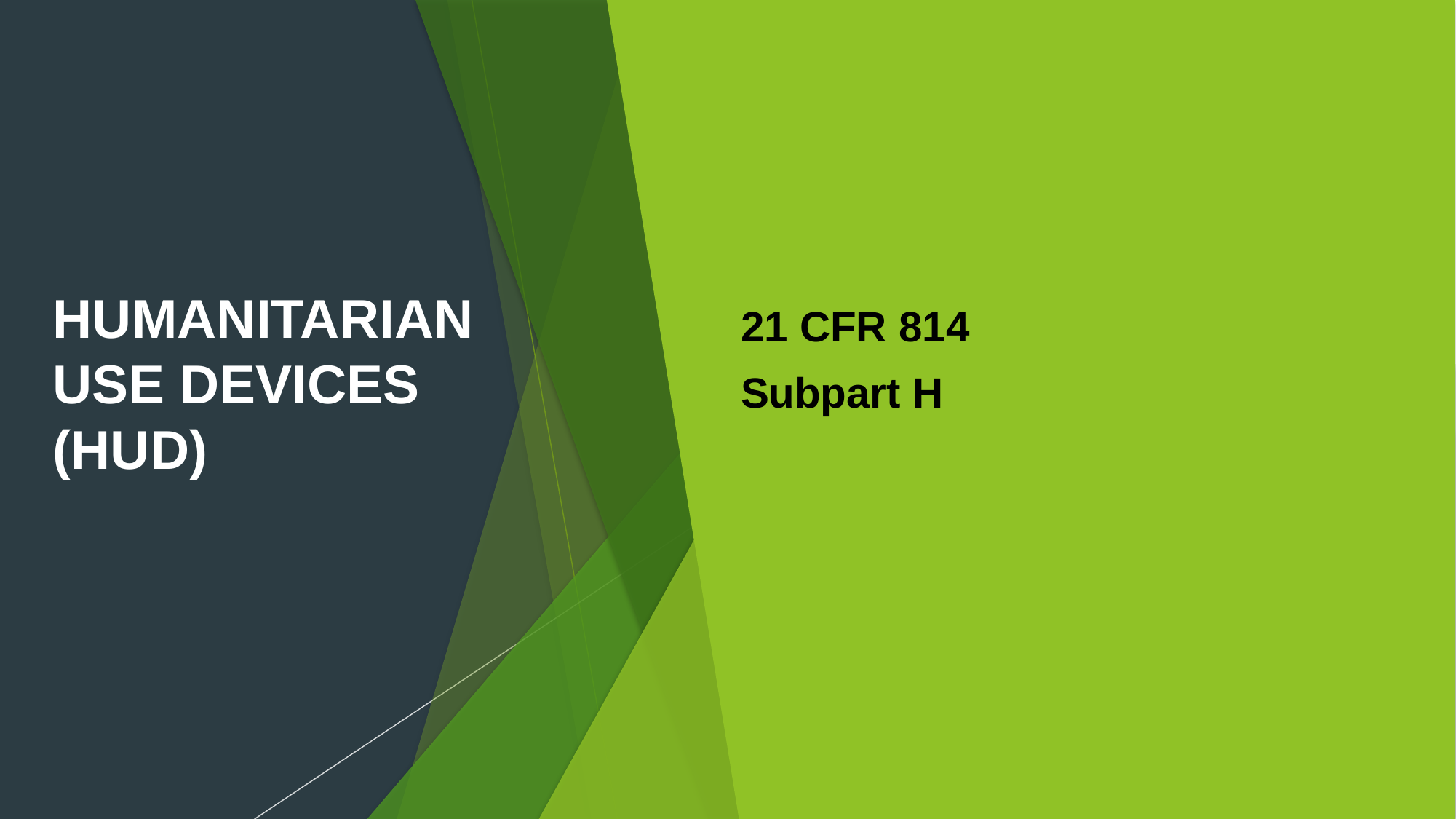

# HUMANITARIAN USE DEVICES (HUD)
21 CFR 814
Subpart H